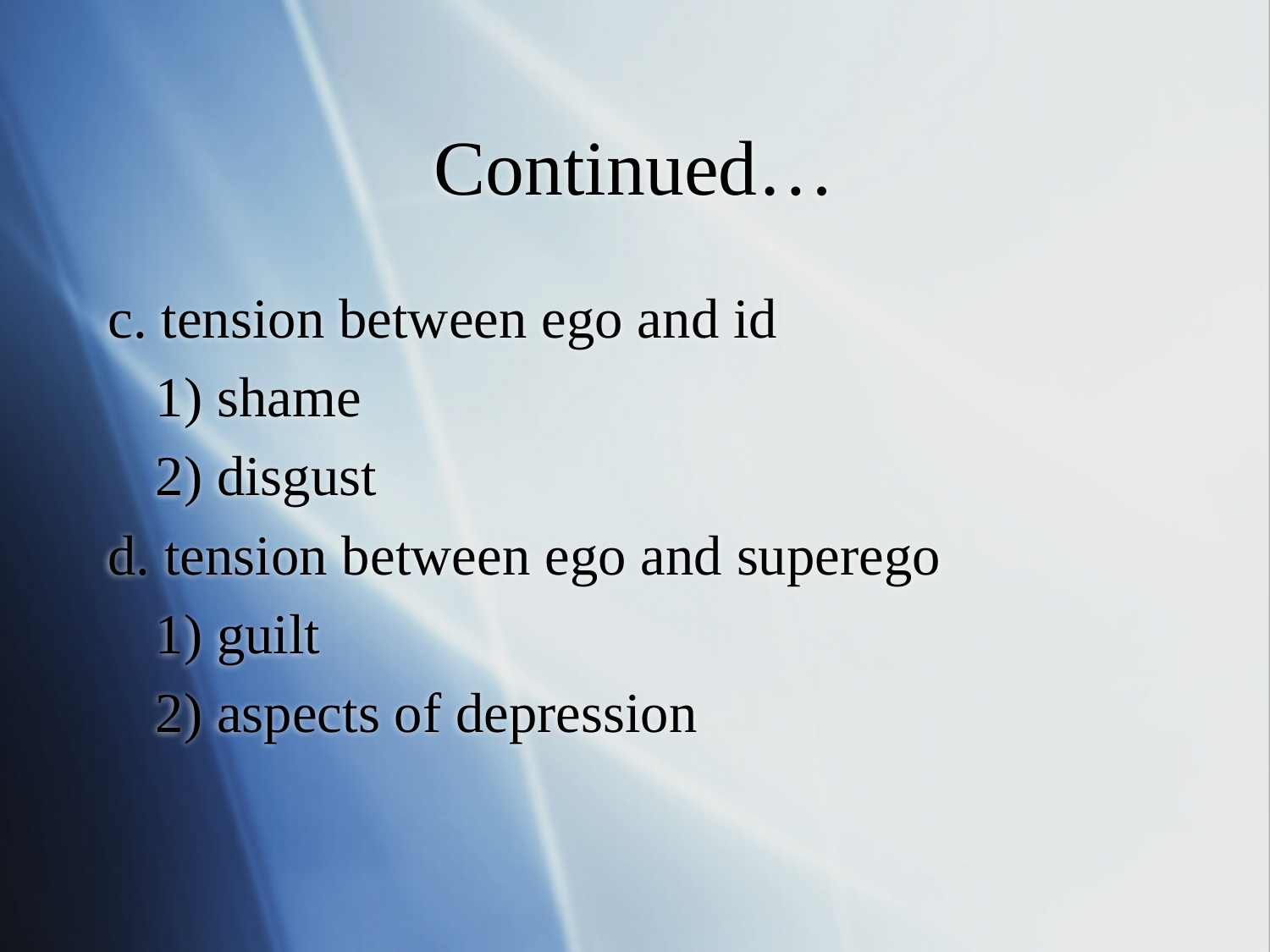

# Continued…
c. tension between ego and id
	1) shame
	2) disgust
d. tension between ego and superego
	1) guilt
	2) aspects of depression